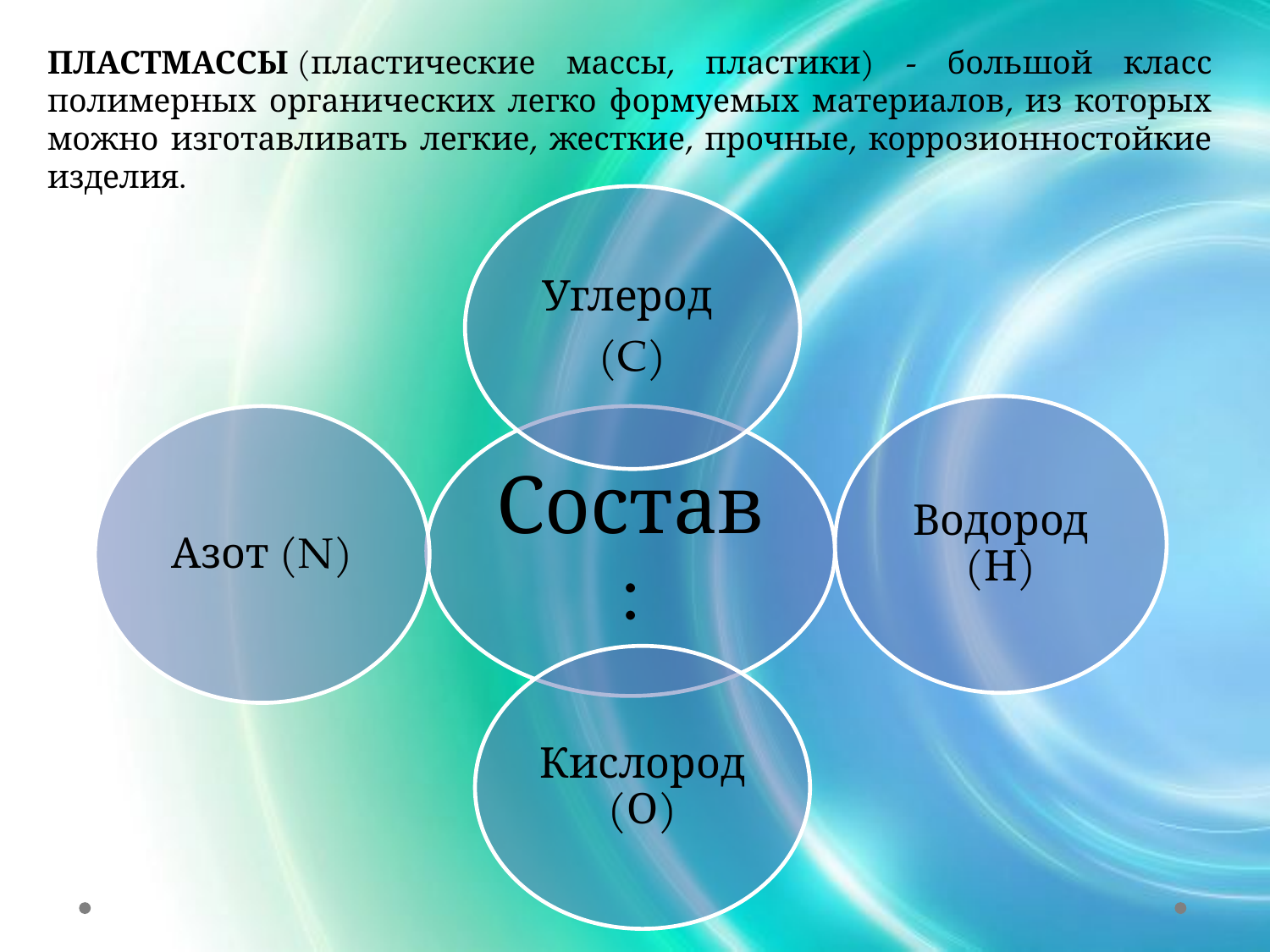

ПЛАСТМАССЫ (пластические массы, пластики) - большой класс полимерных органических легко формуемых материалов, из которых можно изготавливать легкие, жесткие, прочные, коррозионностойкие изделия.
Состав:
Углерод
(C)
Водород (Н)
Кислород (О)
Азот (N)